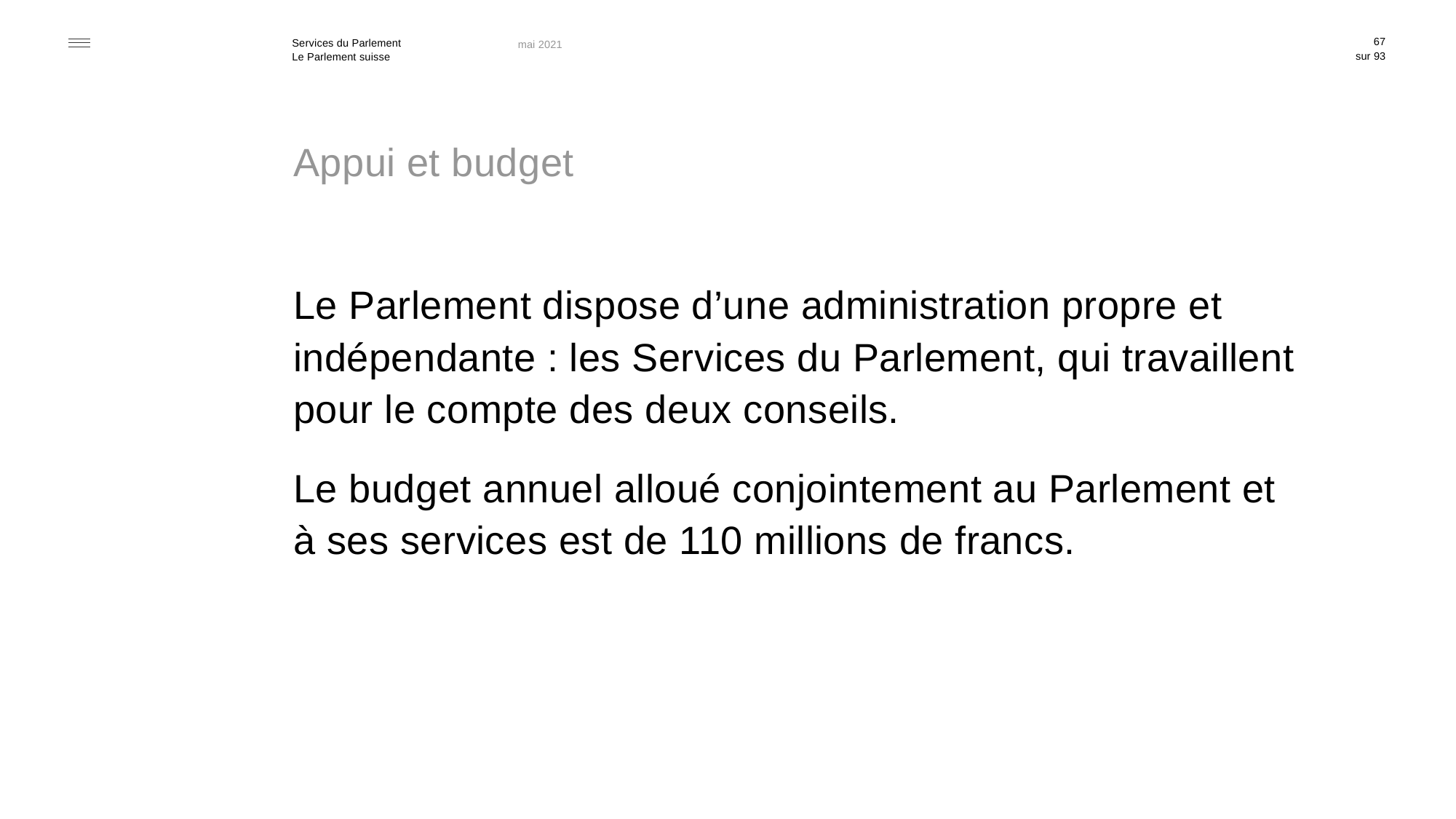

67
mai 2021
# Appui et budget
Le Parlement dispose d’une administration propre et indépendante : les Services du Parlement, qui travaillent pour le compte des deux conseils.
Le budget annuel alloué conjointement au Parlement et
à ses services est de 110 millions de francs.